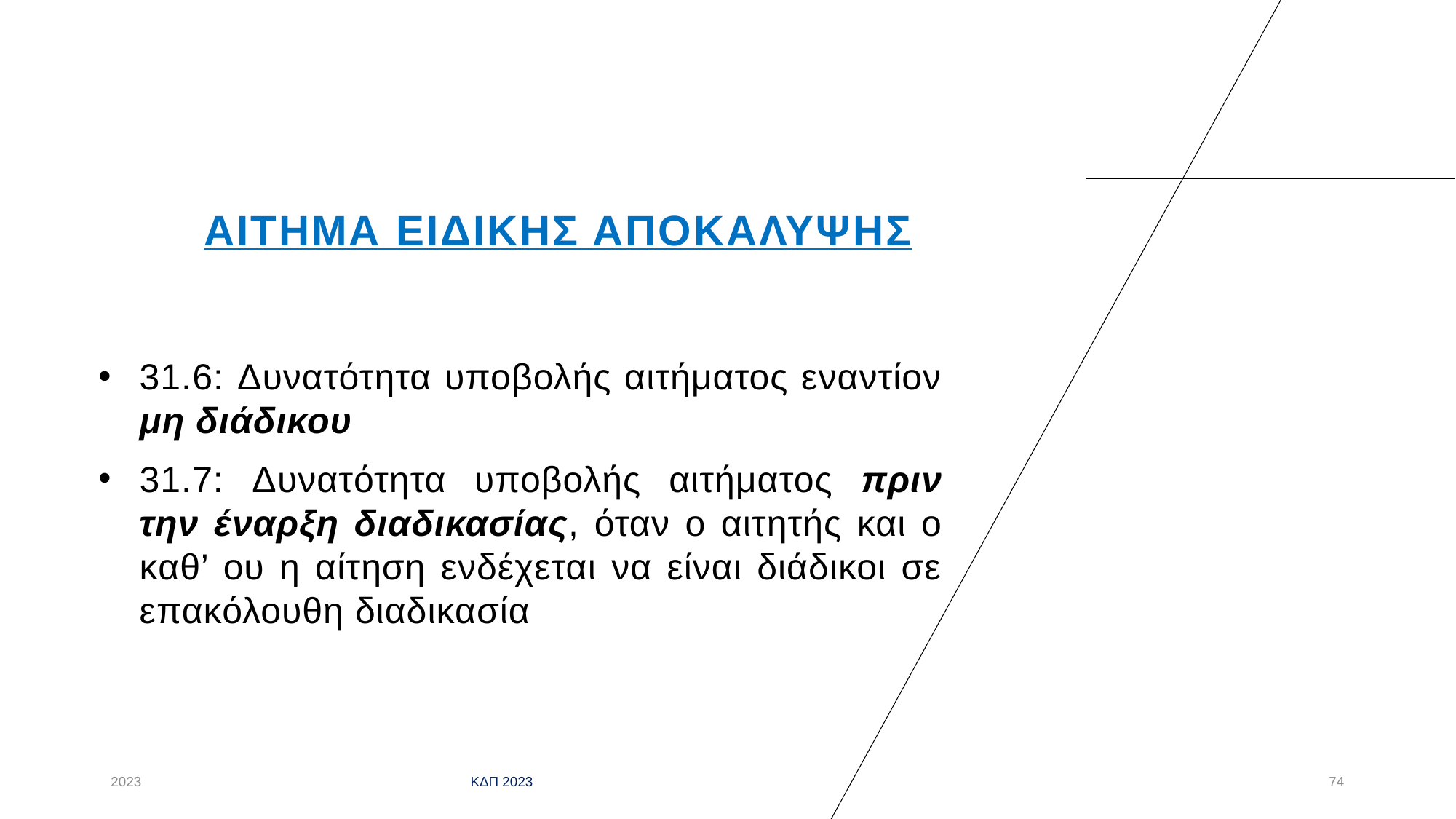

# ΑΙΤΗΜΑ ΕΙΔΙΚΗΣ αποκαλυψησ
31.6: Δυνατότητα υποβολής αιτήματος εναντίον μη διάδικου
31.7: Δυνατότητα υποβολής αιτήματος πριν την έναρξη διαδικασίας, όταν ο αιτητής και ο καθ’ ου η αίτηση ενδέχεται να είναι διάδικοι σε επακόλουθη διαδικασία

2023
ΚΔΠ 2023
74